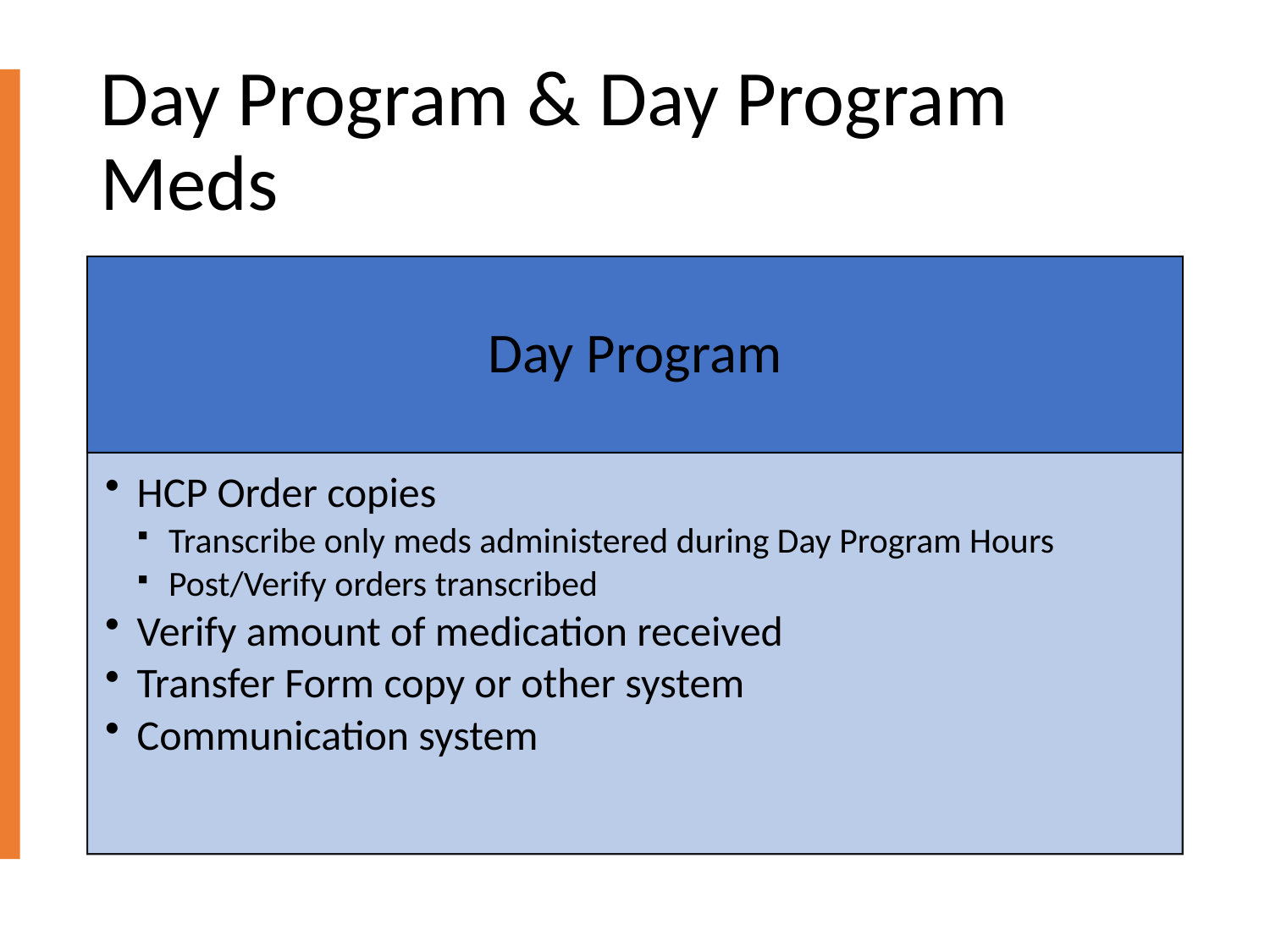

# Day Program & Day Program Meds
Day Program
HCP Order copies
Transcribe only meds administered during Day Program Hours
Post/Verify orders transcribed
Verify amount of medication received
Transfer Form copy or other system
Communication system